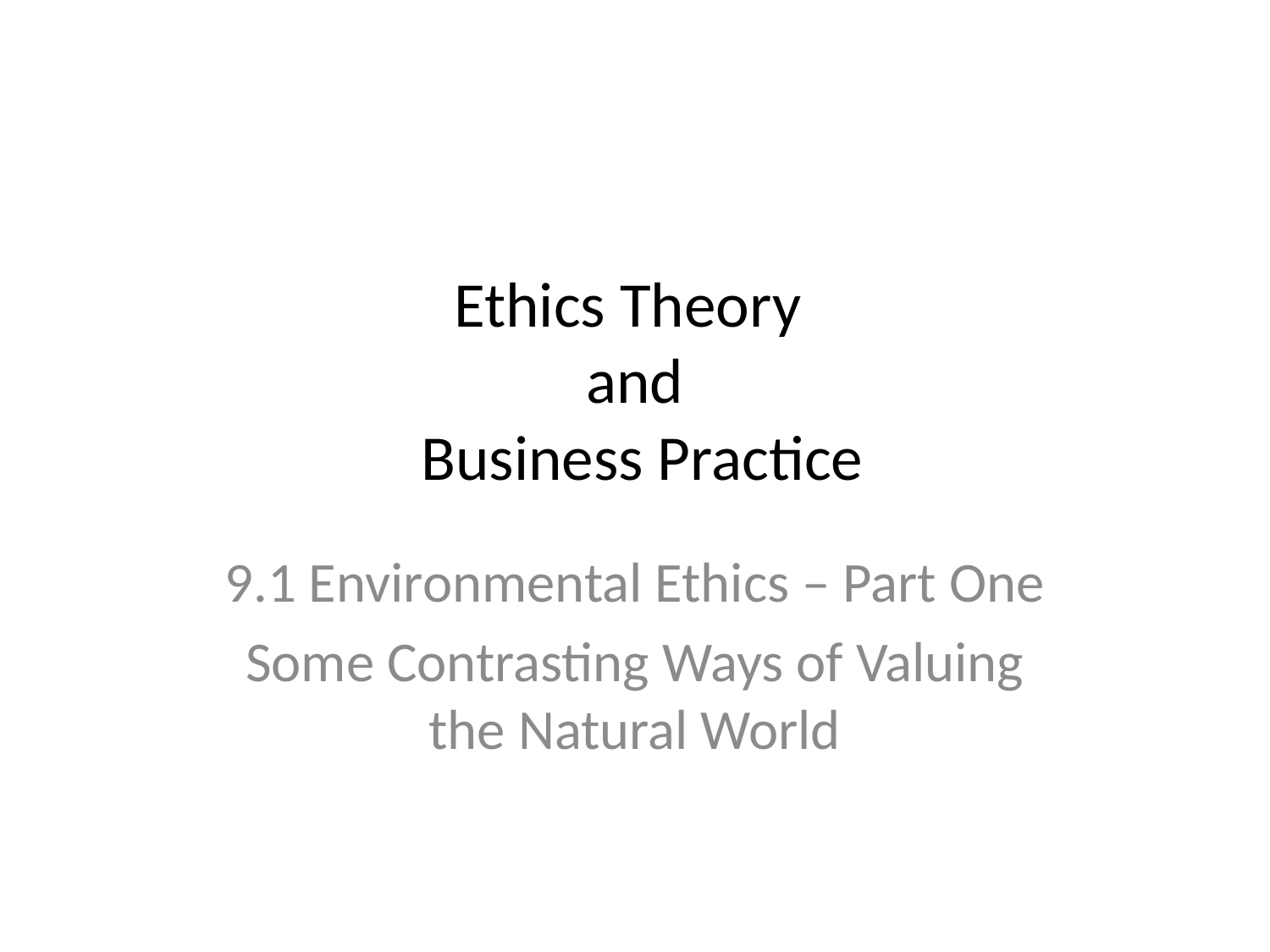

# Ethics Theory and Business Practice
9.1 Environmental Ethics – Part One
Some Contrasting Ways of Valuing the Natural World